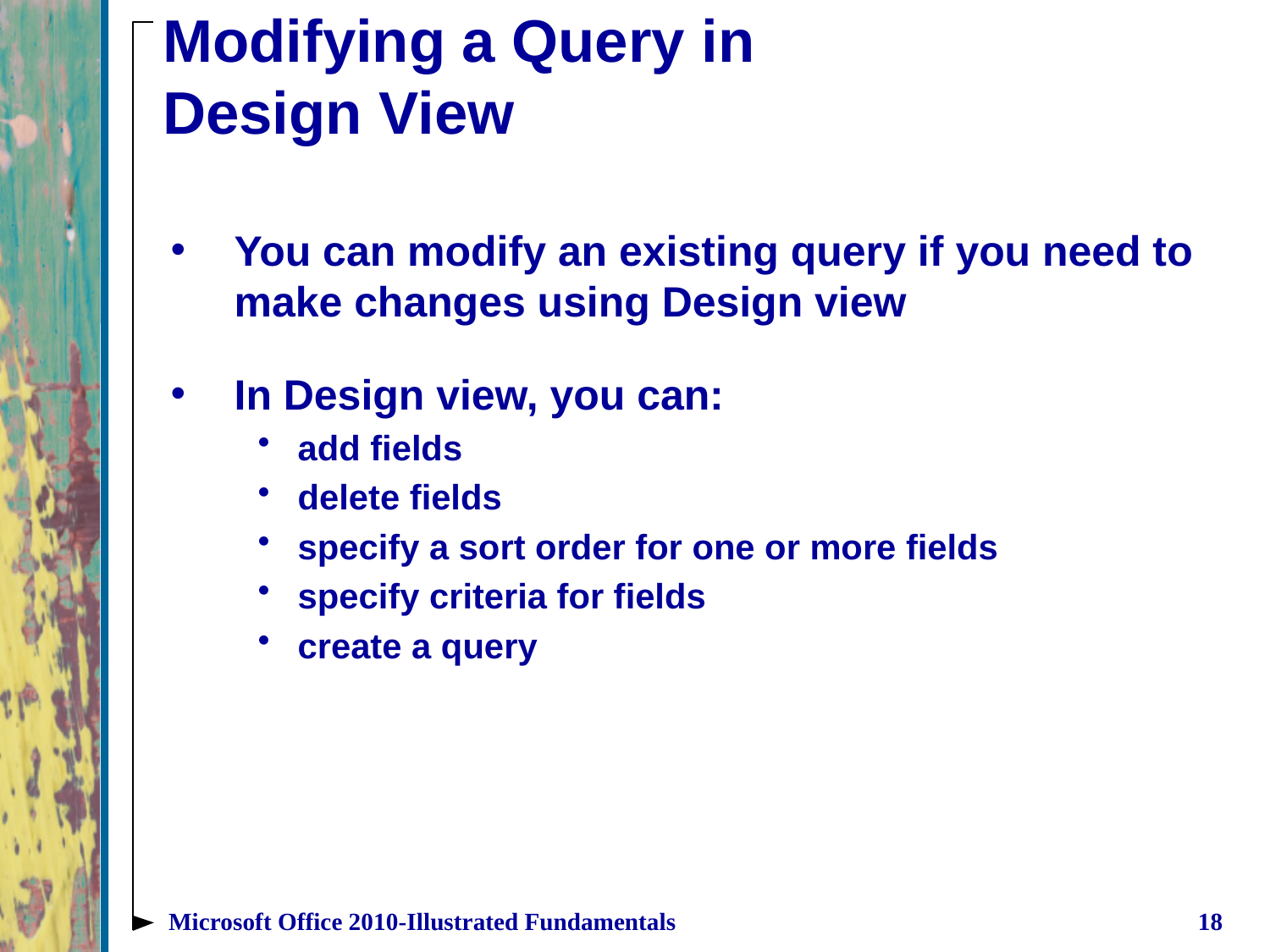

# Modifying a Query in Design View
You can modify an existing query if you need to make changes using Design view
In Design view, you can:
add fields
delete fields
specify a sort order for one or more fields
specify criteria for fields
create a query
Microsoft Office 2010-Illustrated Fundamentals
18